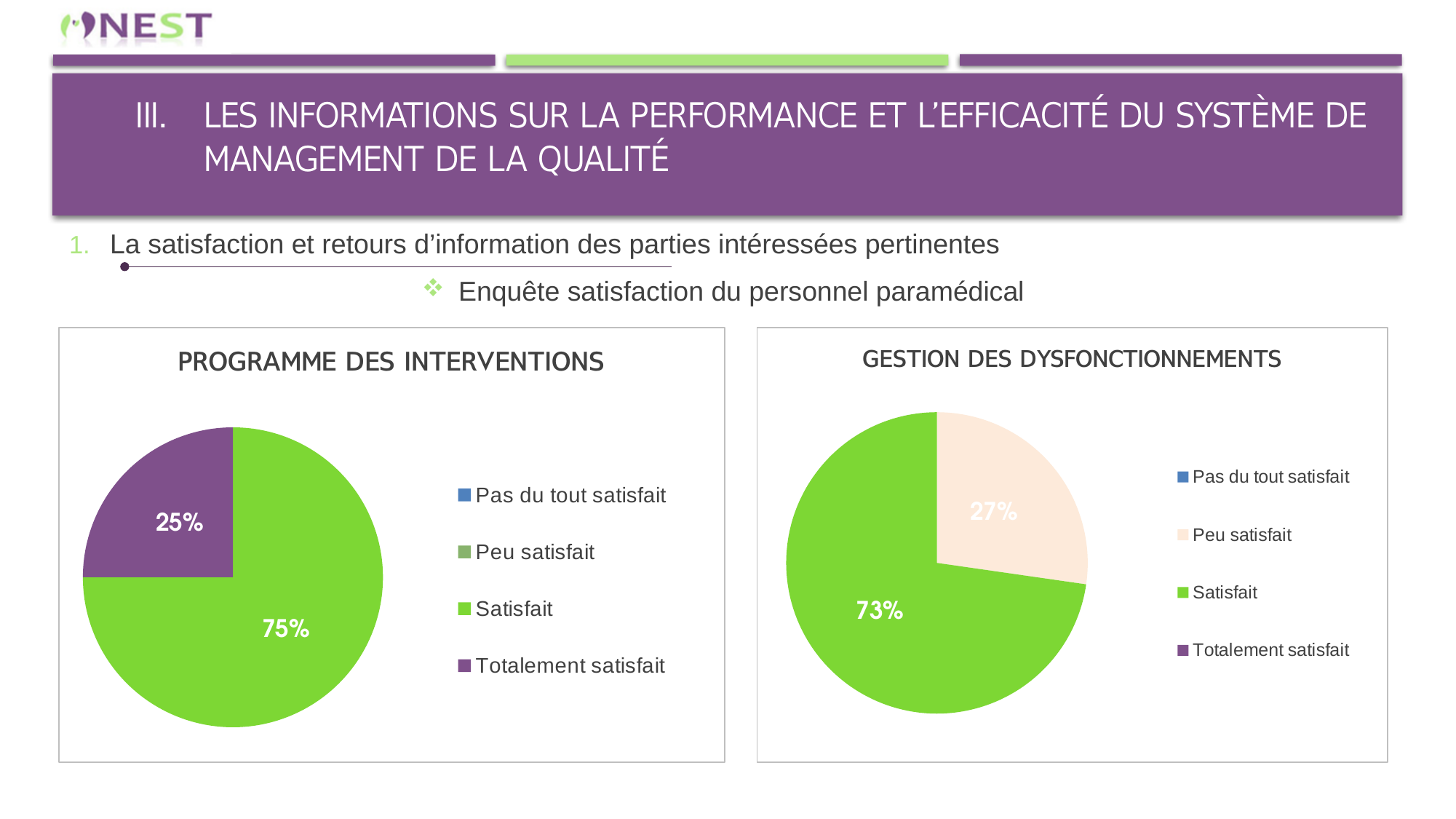

# Les informations sur la performance et l’efficacité du système de management de la qualité
La satisfaction et retours d’information des parties intéressées pertinentes
Enquête satisfaction du personnel paramédical

### Chart: PROGRAMME DES INTERVENTIONS

| Category |  |
|---|---|
| Pas du tout satisfait | 0.0 |
| Peu satisfait  | 0.0 |
| Satisfait | 9.0 |
| Totalement satisfait | 3.0 |

### Chart: GESTION DES DYSFONCTIONNEMENTS

| Category |  |
|---|---|
| Pas du tout satisfait | 0.0 |
| Peu satisfait  | 3.0 |
| Satisfait | 8.0 |
| Totalement satisfait | 0.0 |